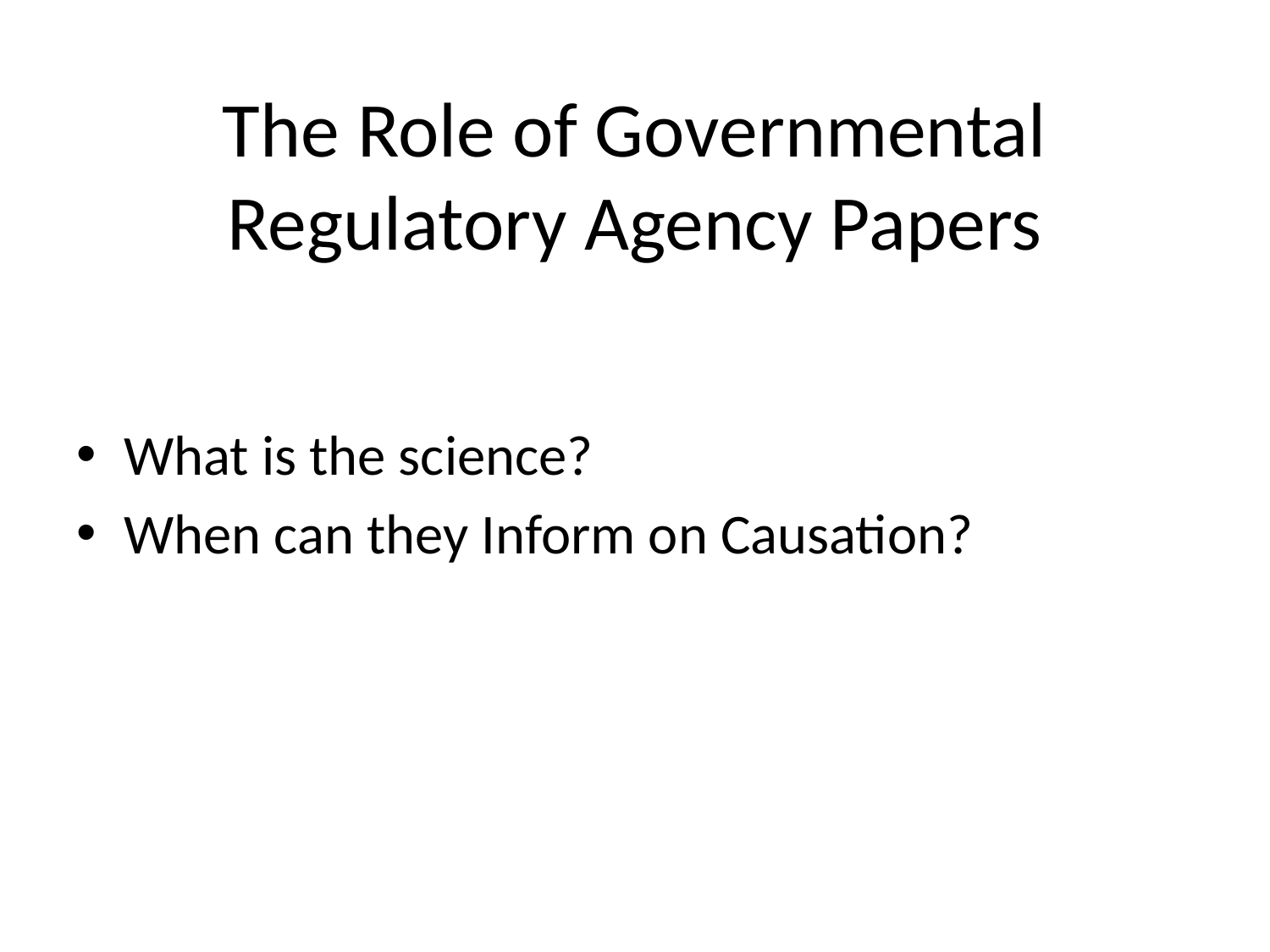

# The Role of Governmental Regulatory Agency Papers
What is the science?
When can they Inform on Causation?